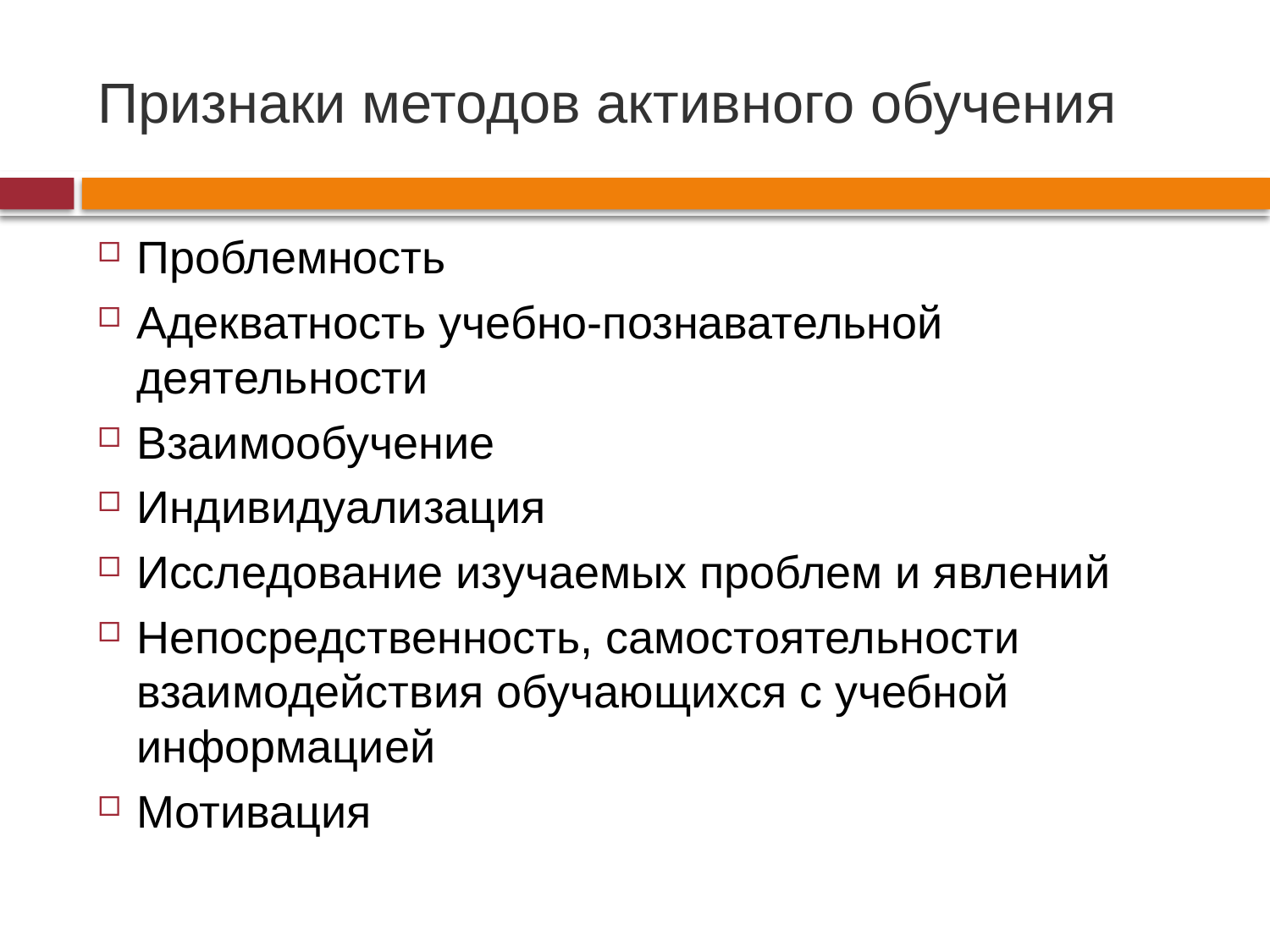

# Признаки методов активного обучения
Проблемность
Адекватность учебно-познавательной деятельности
Взаимообучение
Индивидуализация
Исследование изучаемых проблем и явлений
Непосредственность, самостоятельности взаимодействия обучающихся с учебной информацией
Мотивация